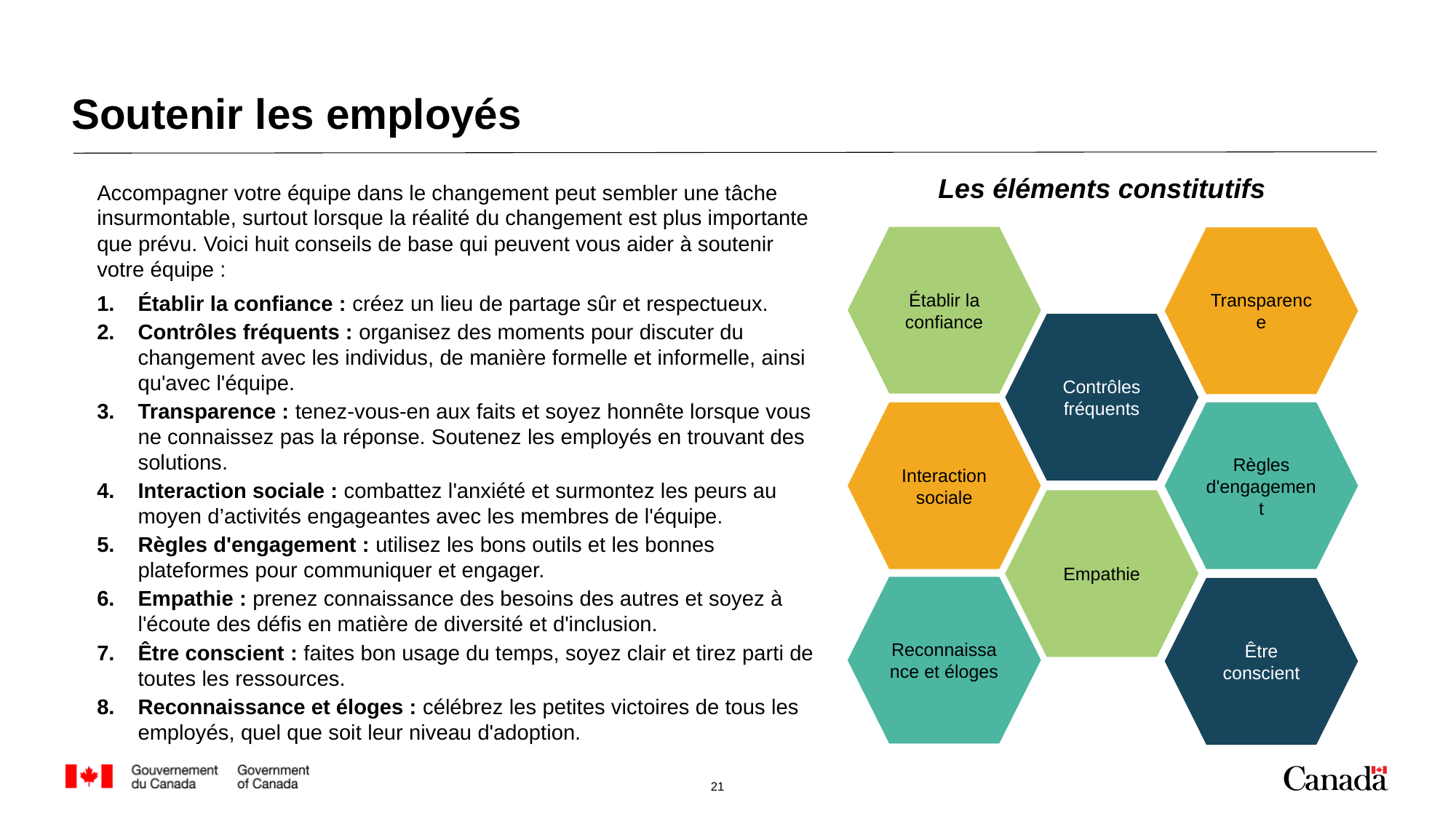

# Soutenir les employés
Les éléments constitutifs
Accompagner votre équipe dans le changement peut sembler une tâche insurmontable, surtout lorsque la réalité du changement est plus importante que prévu. Voici huit conseils de base qui peuvent vous aider à soutenir votre équipe :
Établir la confiance : créez un lieu de partage sûr et respectueux.
Contrôles fréquents : organisez des moments pour discuter du changement avec les individus, de manière formelle et informelle, ainsi qu'avec l'équipe.
Transparence : tenez-vous-en aux faits et soyez honnête lorsque vous ne connaissez pas la réponse. Soutenez les employés en trouvant des solutions.
Interaction sociale : combattez l'anxiété et surmontez les peurs au moyen d’activités engageantes avec les membres de l'équipe.
Règles d'engagement : utilisez les bons outils et les bonnes plateformes pour communiquer et engager.
Empathie : prenez connaissance des besoins des autres et soyez à l'écoute des défis en matière de diversité et d'inclusion.
Être conscient : faites bon usage du temps, soyez clair et tirez parti de toutes les ressources.
Reconnaissance et éloges : célébrez les petites victoires de tous les employés, quel que soit leur niveau d'adoption.
Établir la confiance
Transparence
Contrôles fréquents
Interaction sociale
Règles d'engagement
Empathie
Reconnaissance et éloges
Être conscient